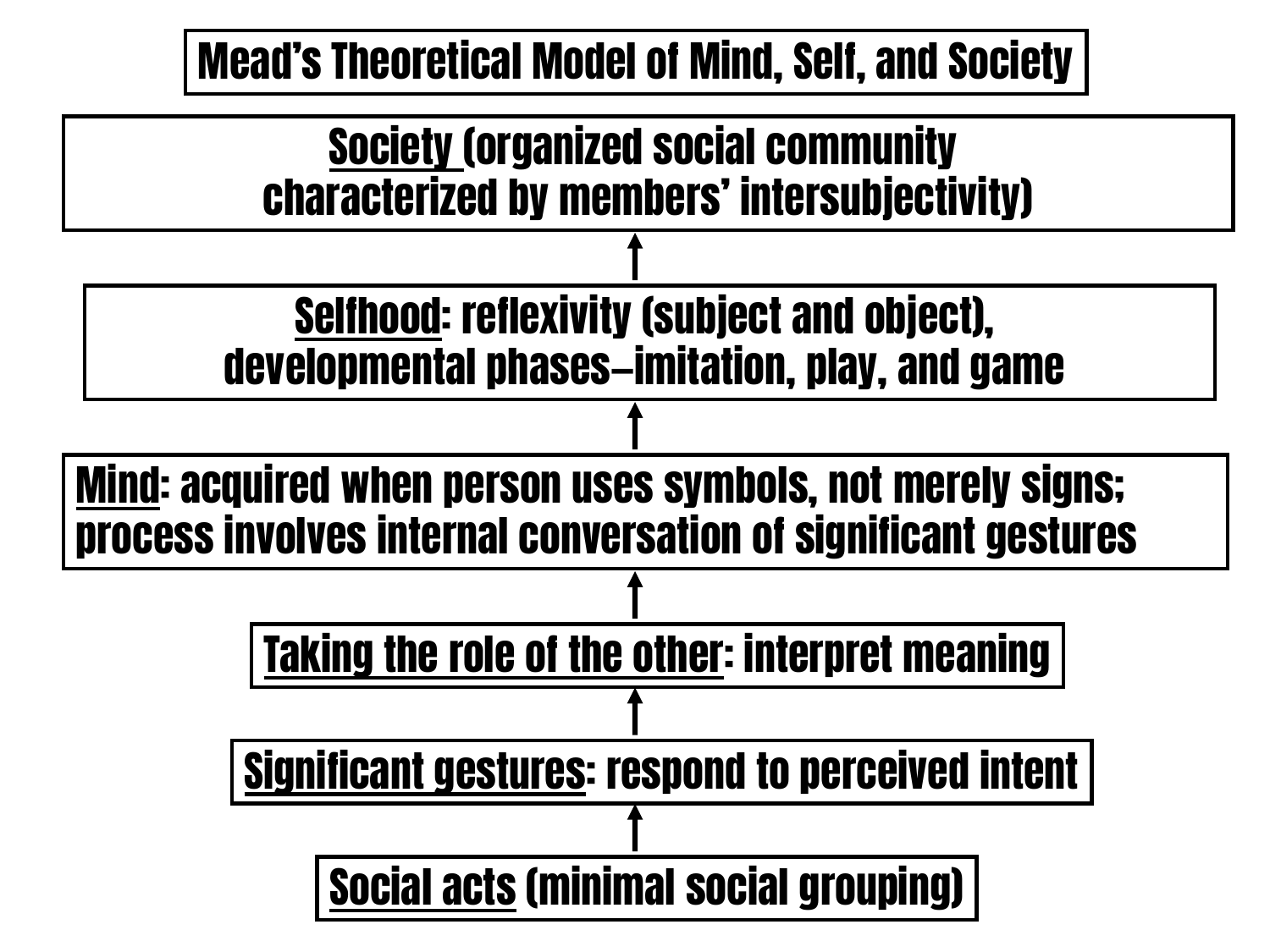

Mead’s Theoretical Model of Mind, Self, and Society
Society (organized social community
characterized by members’ intersubjectivity)

Selfhood: reflexivity (subject and object),
developmental phases—imitation, play, and game

Mind: acquired when person uses symbols, not merely signs; process involves internal conversation of significant gestures

Taking the role of the other: interpret meaning

Significant gestures: respond to perceived intent

Social acts (minimal social grouping)